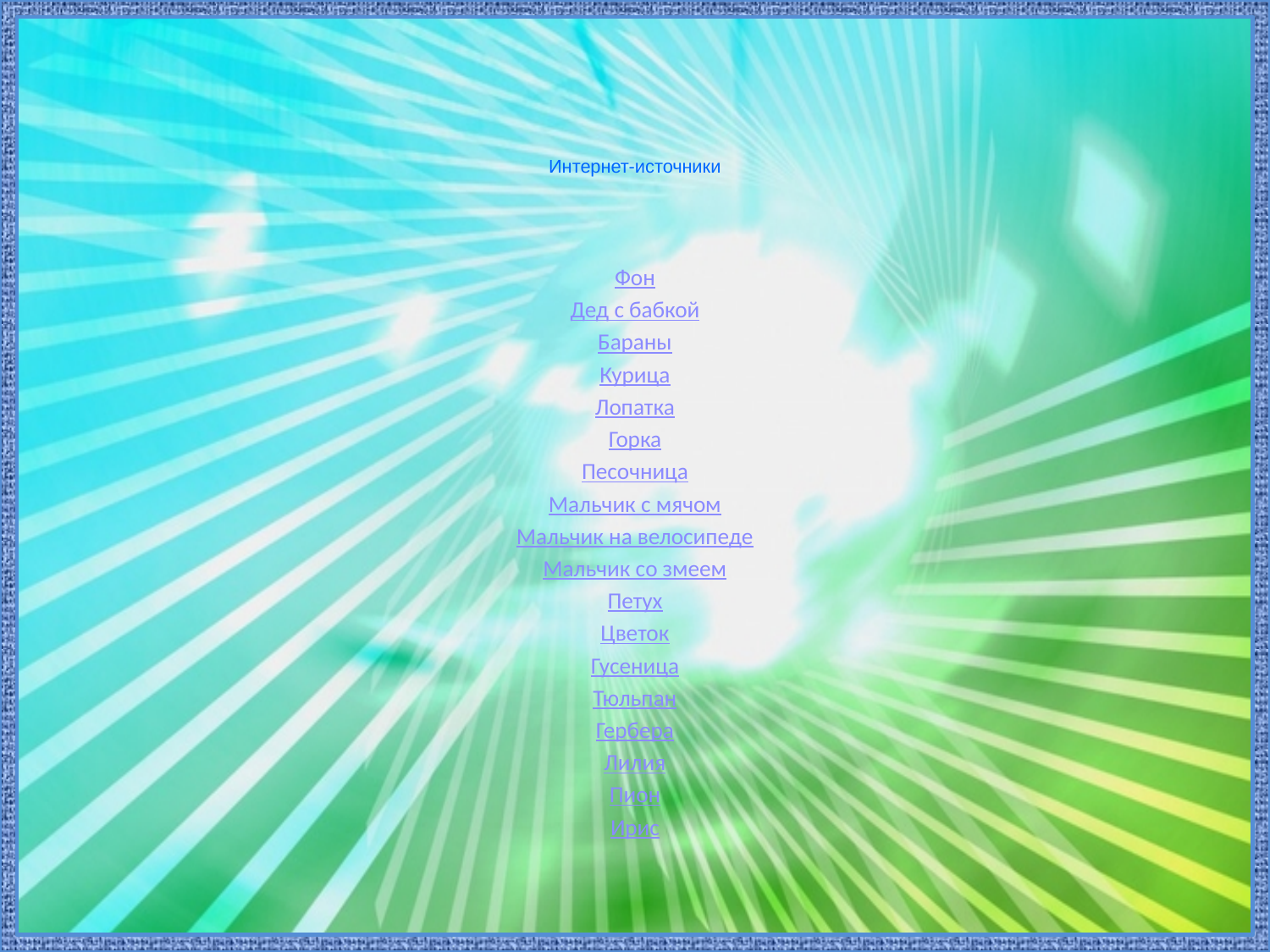

# Интернет-источники
Фон
Дед с бабкой
Бараны
Курица
Лопатка
Горка
Песочница
Мальчик с мячом
Мальчик на велосипеде
Мальчик со змеем
Петух
Цветок
Гусеница
Тюльпан
Гербера
Лилия
Пион
Ирис